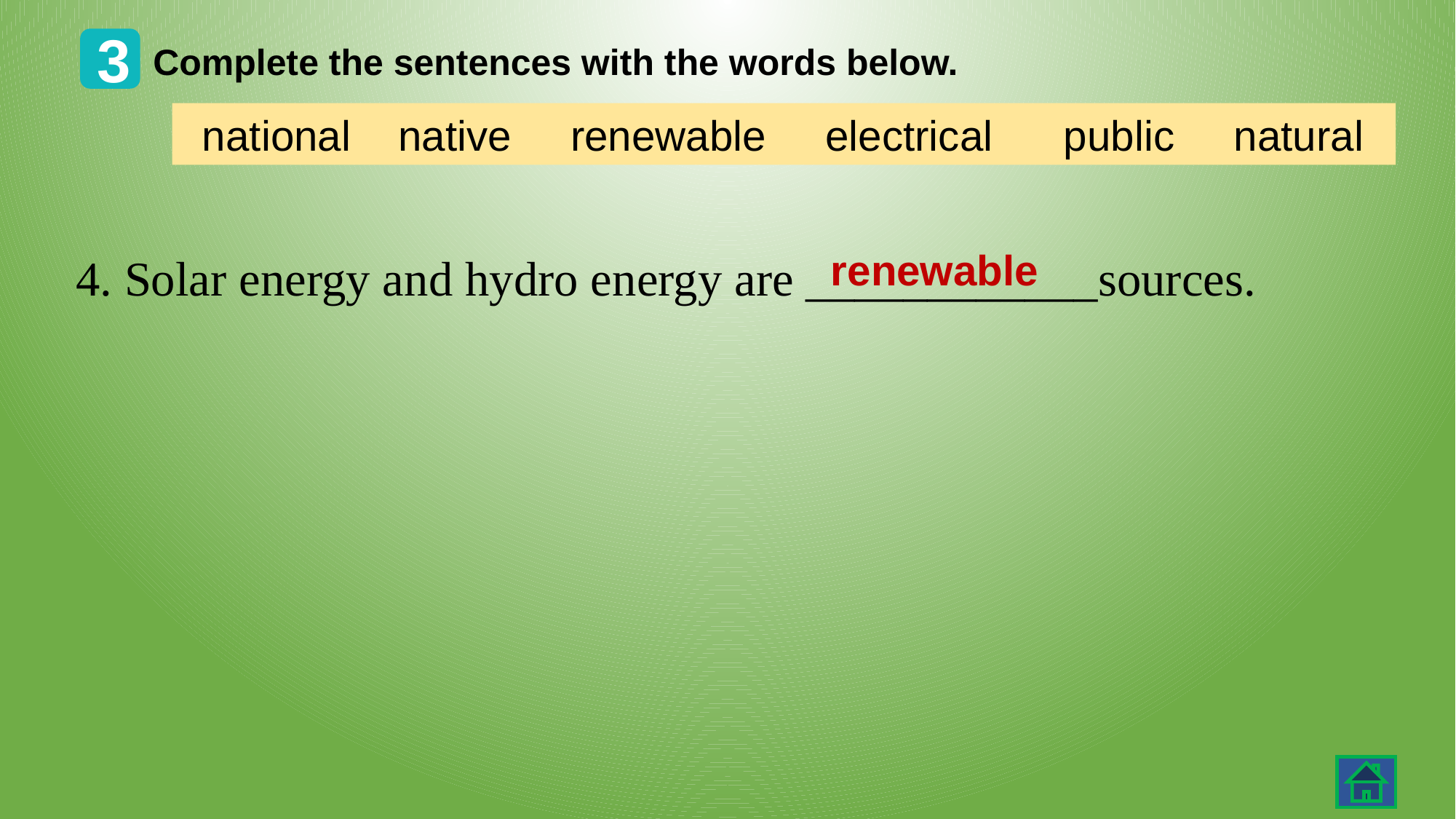

3

Complete the sentences with the words below.
national    native     renewable     electrical      public     natural
4. Solar energy and hydro energy are ____________sources.
renewable